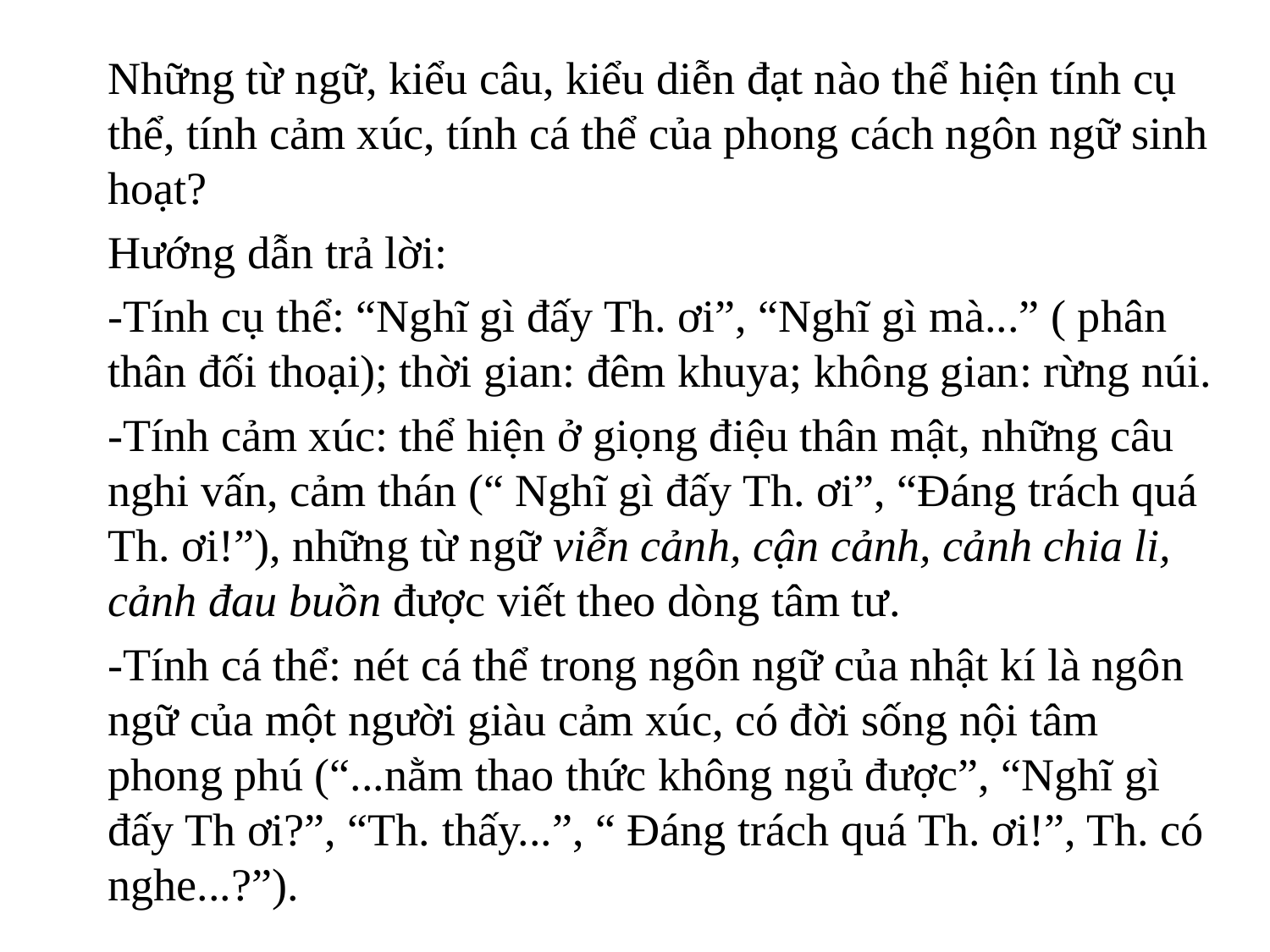

Những từ ngữ, kiểu câu, kiểu diễn đạt nào thể hiện tính cụ thể, tính cảm xúc, tính cá thể của phong cách ngôn ngữ sinh hoạt?
Hướng dẫn trả lời:
-Tính cụ thể: “Nghĩ gì đấy Th. ơi”, “Nghĩ gì mà...” ( phân thân đối thoại); thời gian: đêm khuya; không gian: rừng núi.
-Tính cảm xúc: thể hiện ở giọng điệu thân mật, những câu nghi vấn, cảm thán (“ Nghĩ gì đấy Th. ơi”, “Đáng trách quá Th. ơi!”), những từ ngữ viễn cảnh, cận cảnh, cảnh chia li, cảnh đau buồn được viết theo dòng tâm tư.
-Tính cá thể: nét cá thể trong ngôn ngữ của nhật kí là ngôn ngữ của một người giàu cảm xúc, có đời sống nội tâm phong phú (“...nằm thao thức không ngủ được”, “Nghĩ gì đấy Th ơi?”, “Th. thấy...”, “ Đáng trách quá Th. ơi!”, Th. có nghe...?”).